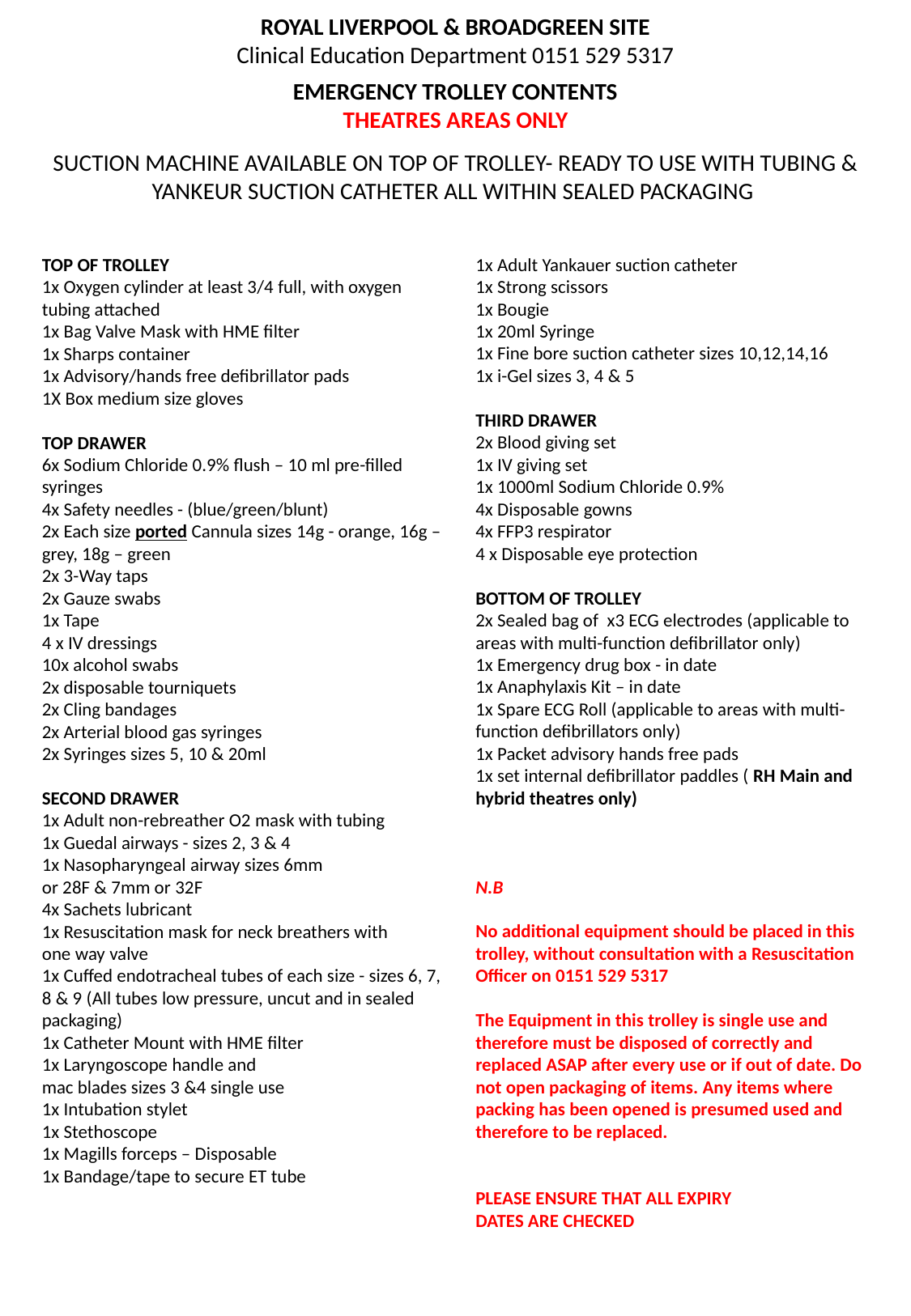

ROYAL LIVERPOOL & BROADGREEN SITE
 Clinical Education Department 0151 529 5317

EMERGENCY TROLLEY CONTENTS
THEATRES AREAS ONLY

SUCTION MACHINE AVAILABLE ON TOP OF TROLLEY- READY TO USE WITH TUBING & YANKEUR SUCTION CATHETER ALL WITHIN SEALED PACKAGING
1x Adult Yankauer suction catheter
1x Strong scissors
1x Bougie
1x 20ml Syringe
1x Fine bore suction catheter sizes 10,12,14,16
1x i-Gel sizes 3, 4 & 5

THIRD DRAWER
2x Blood giving set
1x IV giving set
1x 1000ml Sodium Chloride 0.9%
4x Disposable gowns
4x FFP3 respirator
4 x Disposable eye protection

BOTTOM OF TROLLEY
2x Sealed bag of  x3 ECG electrodes (applicable to areas with multi-function defibrillator only)
1x Emergency drug box - in date
1x Anaphylaxis Kit – in date
1x Spare ECG Roll (applicable to areas with multi-function defibrillators only)
1x Packet advisory hands free pads
1x set internal defibrillator paddles ( RH Main and hybrid theatres only)

N.B
No additional equipment should be placed in this trolley, without consultation with a Resuscitation Officer on 0151 529 5317

The Equipment in this trolley is single use and therefore must be disposed of correctly and replaced ASAP after every use or if out of date. Do not open packaging of items. Any items where packing has been opened is presumed used and therefore to be replaced.

PLEASE ENSURE THAT ALL EXPIRY
DATES ARE CHECKED
TOP OF TROLLEY
1x Oxygen cylinder at least 3/4 full, with oxygen tubing attached
1x Bag Valve Mask with HME filter
1x Sharps container
1x Advisory/hands free defibrillator pads
1X Box medium size gloves

TOP DRAWER
6x Sodium Chloride 0.9% flush – 10 ml pre-filled syringes
4x Safety needles - (blue/green/blunt)
2x Each size ported Cannula sizes 14g - orange, 16g – grey, 18g – green
2x 3-Way taps
2x Gauze swabs
1x Tape
4 x IV dressings
10x alcohol swabs
2x disposable tourniquets
2x Cling bandages
2x Arterial blood gas syringes
2x Syringes sizes 5, 10 & 20ml

SECOND DRAWER
1x Adult non-rebreather O2 mask with tubing
1x Guedal airways - sizes 2, 3 & 4
1x Nasopharyngeal airway sizes 6mm
or 28F & 7mm or 32F
4x Sachets lubricant
1x Resuscitation mask for neck breathers with
one way valve
1x Cuffed endotracheal tubes of each size - sizes 6, 7, 8 & 9 (All tubes low pressure, uncut and in sealed packaging)
1x Catheter Mount with HME filter
1x Laryngoscope handle and
mac blades sizes 3 &4 single use
1x Intubation stylet
1x Stethoscope
1x Magills forceps – Disposable
1x Bandage/tape to secure ET tube